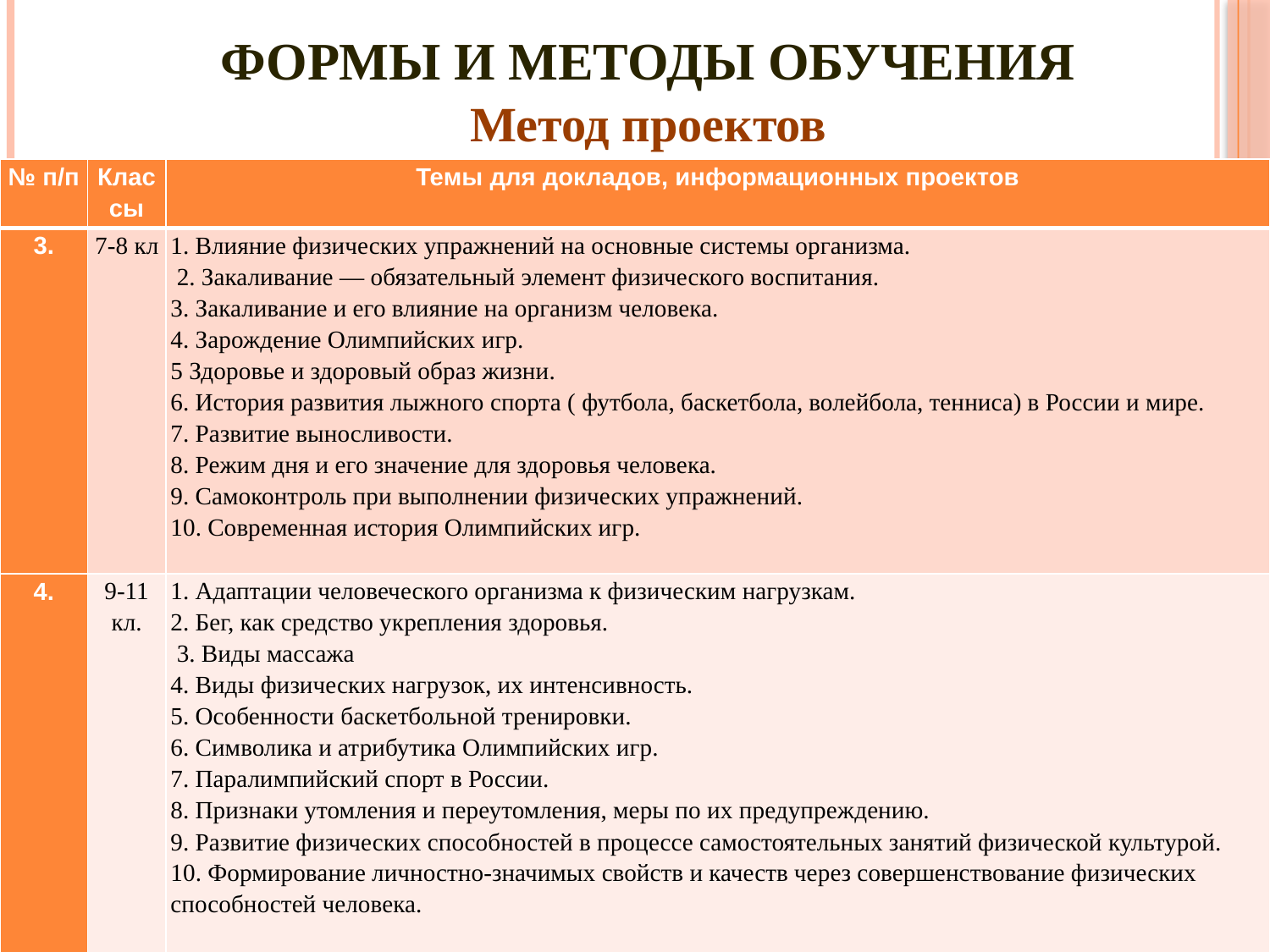

ФОРМЫ И МЕТОДЫ ОБУЧЕНИЯ
Метод проектов
| № п/п | Классы | Темы для докладов, информационных проектов |
| --- | --- | --- |
| 3. | 7-8 кл | 1. Влияние физических упражнений на основные системы организма. 2. Закаливание — обязательный элемент физического воспитания. 3. Закаливание и его влияние на организм человека. 4. Зарождение Олимпийских игр. 5 Здоровье и здоровый образ жизни. 6. История развития лыжного спорта ( футбола, баскетбола, волейбола, тенниса) в России и мире. 7. Развитие выносливости. 8. Режим дня и его значение для здоровья человека. 9. Самоконтроль при выполнении физических упражнений. 10. Современная история Олимпийских игр. |
| 4. | 9-11 кл. | 1. Адаптации человеческого организма к физическим нагрузкам. 2. Бег, как средство укрепления здоровья. 3. Виды массажа 4. Виды физических нагрузок, их интенсивность. 5. Особенности баскетбольной тренировки. 6. Символика и атрибутика Олимпийских игр. 7. Паралимпийский спорт в России. 8. Признаки утомления и переутомления, меры по их предупреждению. 9. Развитие физических способностей в процессе самостоятельных занятий физической культурой. 10. Формирование личностно-значимых свойств и качеств через совершенствование физических способностей человека. |